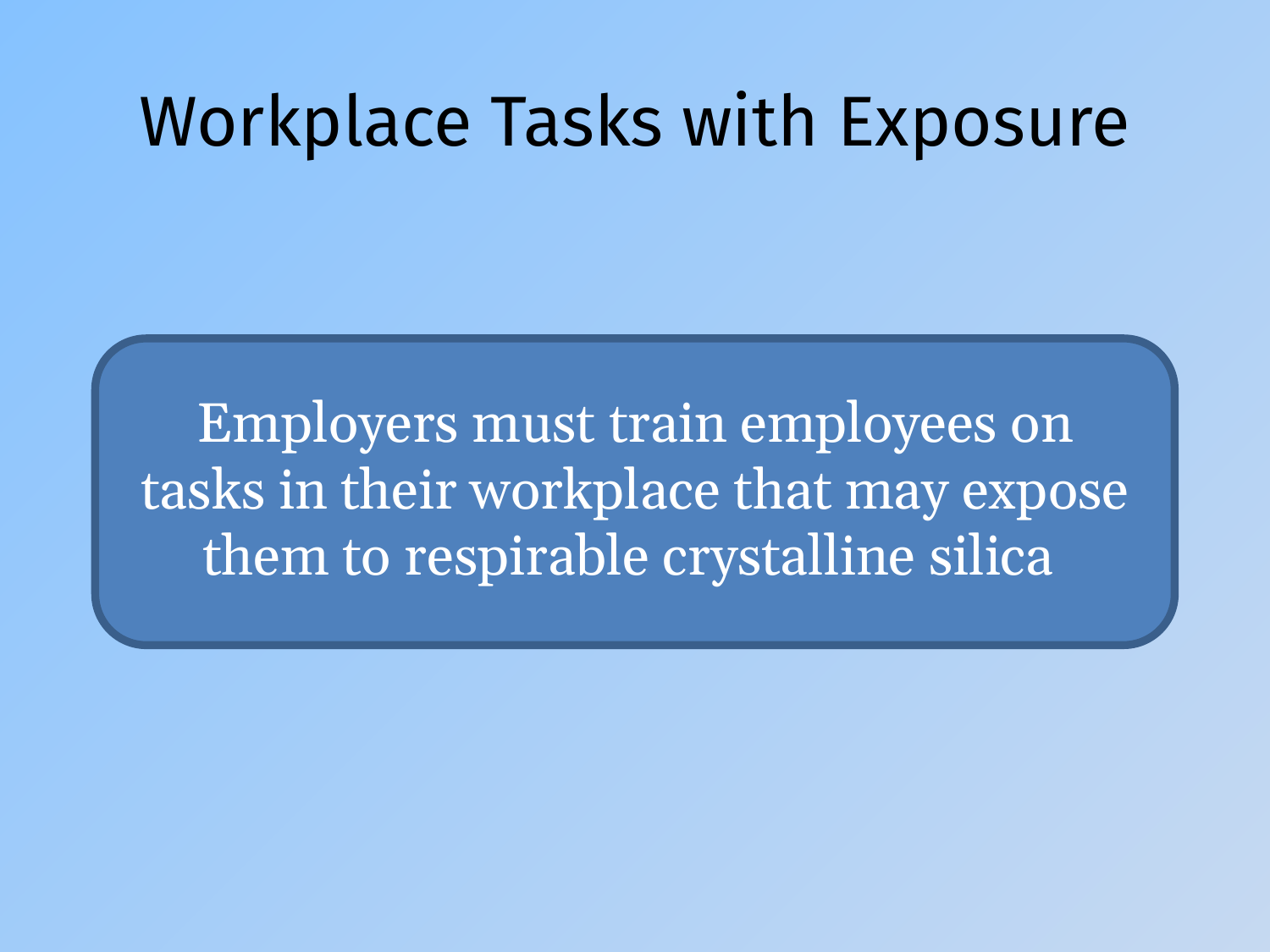

# Workplace Tasks with Exposure

Employers must train employees on tasks in their workplace that may expose them to respirable crystalline silica